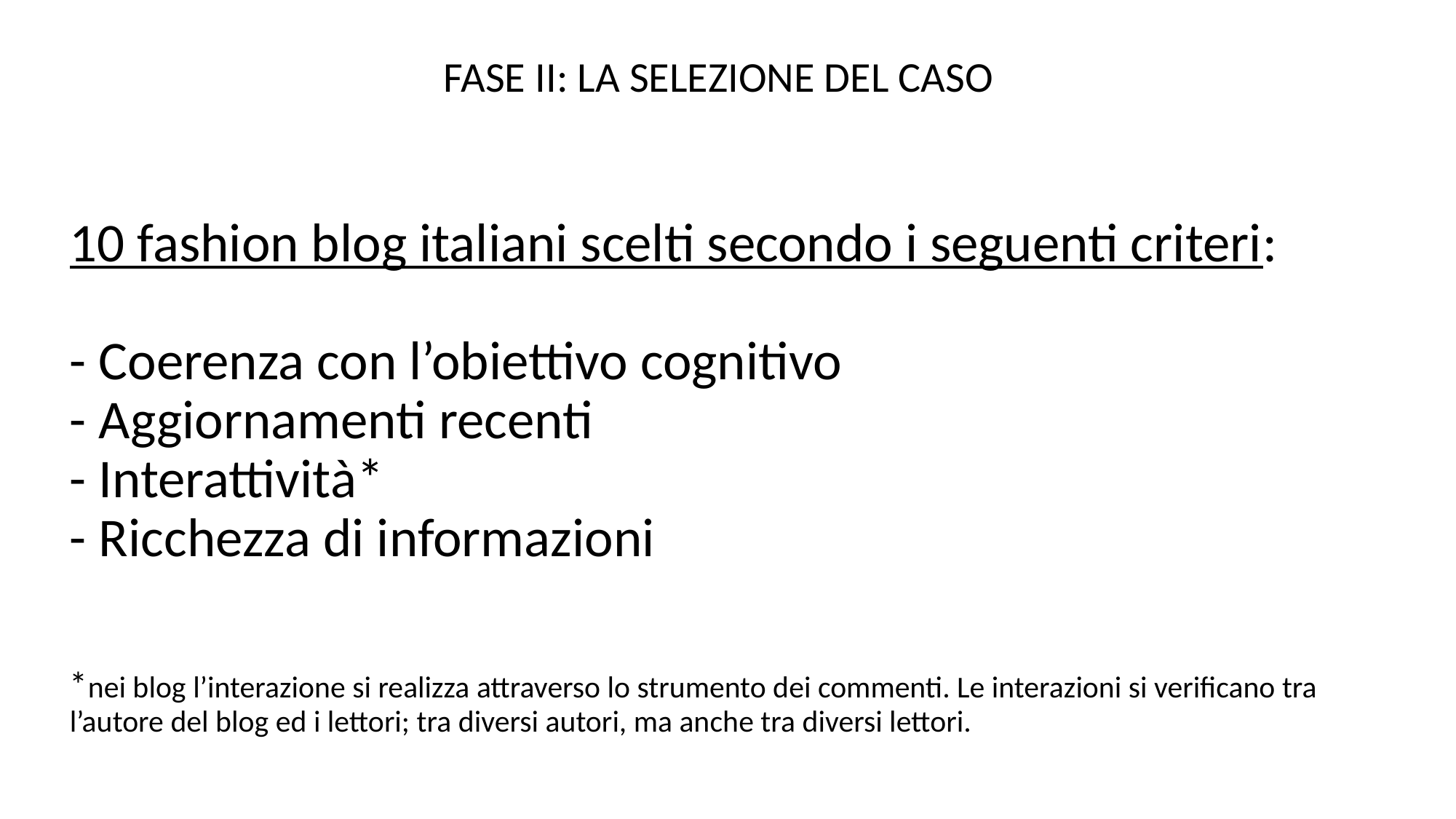

FASE II: LA SELEZIONE DEL CASO
# 10 fashion blog italiani scelti secondo i seguenti criteri: - Coerenza con l’obiettivo cognitivo - Aggiornamenti recenti - Interattività* - Ricchezza di informazioni *nei blog l’interazione si realizza attraverso lo strumento dei commenti. Le interazioni si verificano tra l’autore del blog ed i lettori; tra diversi autori, ma anche tra diversi lettori.